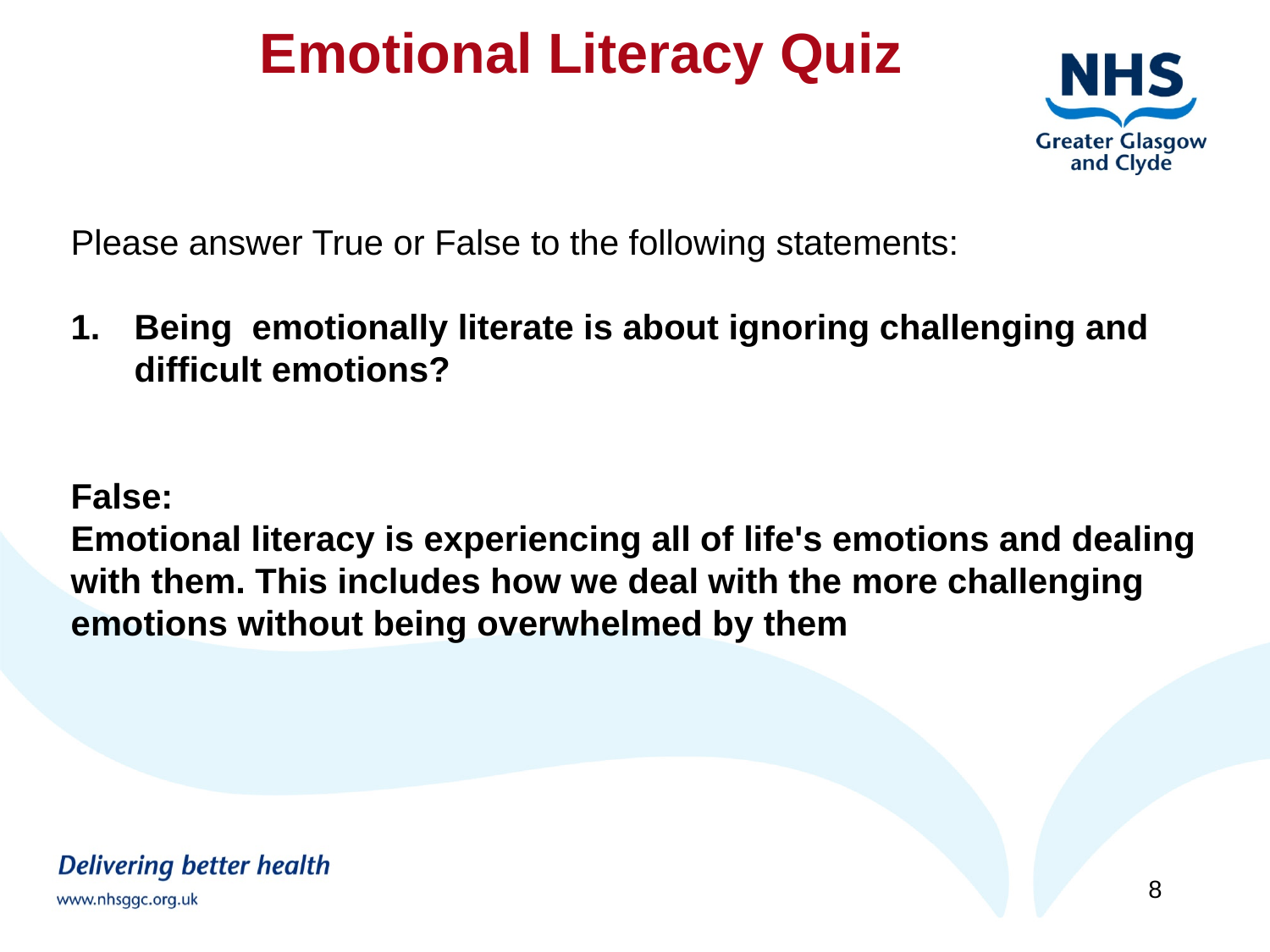

Emotional Literacy Quiz

Please answer True or False to the following statements:

Being  emotionally literate is about ignoring challenging and difficult emotions?

False:
Emotional literacy is experiencing all of life's emotions and dealing with them. This includes how we deal with the more challenging emotions without being overwhelmed by them

8